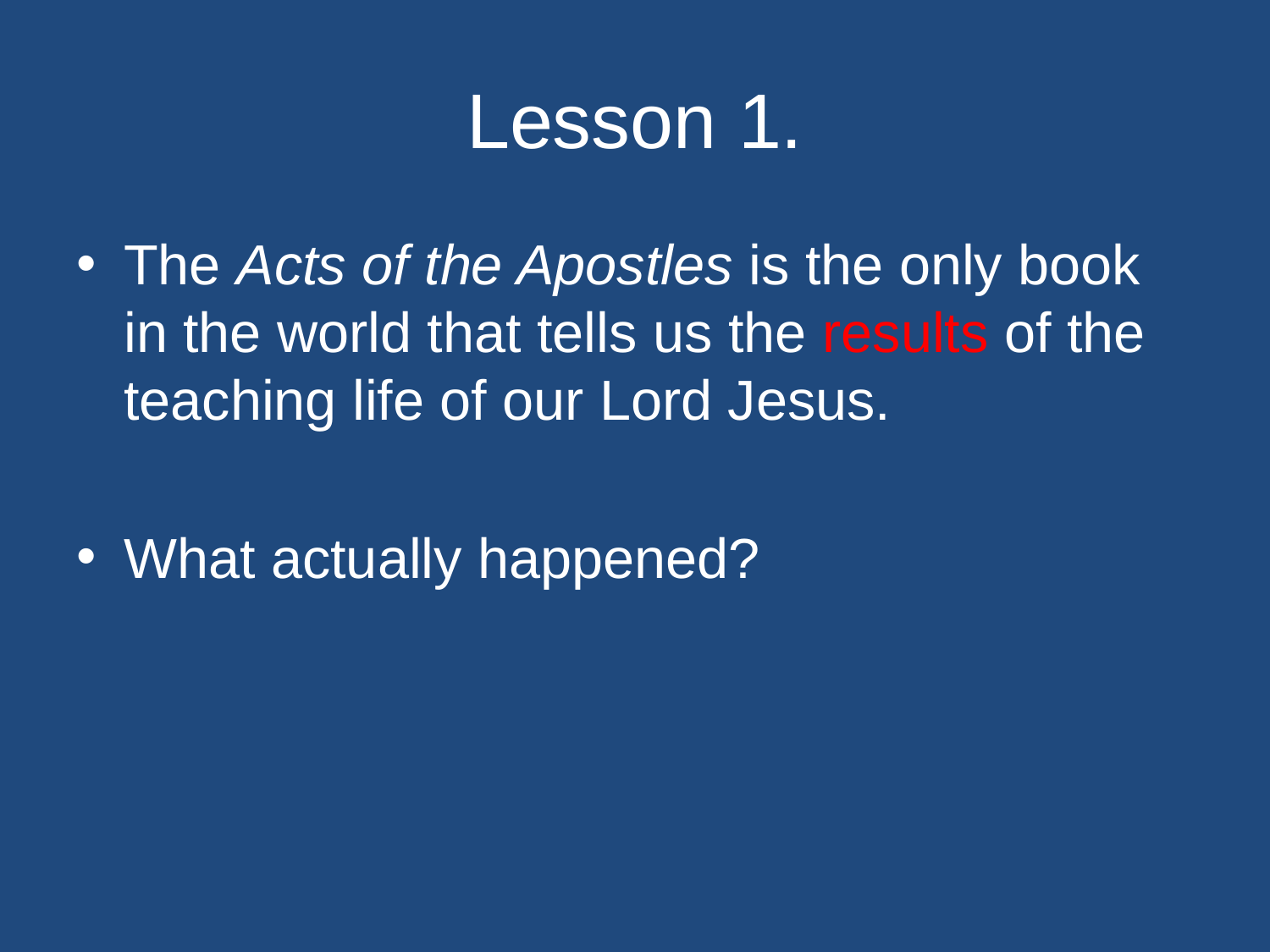

# Lesson 1.
The Acts of the Apostles is the only book in the world that tells us the results of the teaching life of our Lord Jesus.

What actually happened?